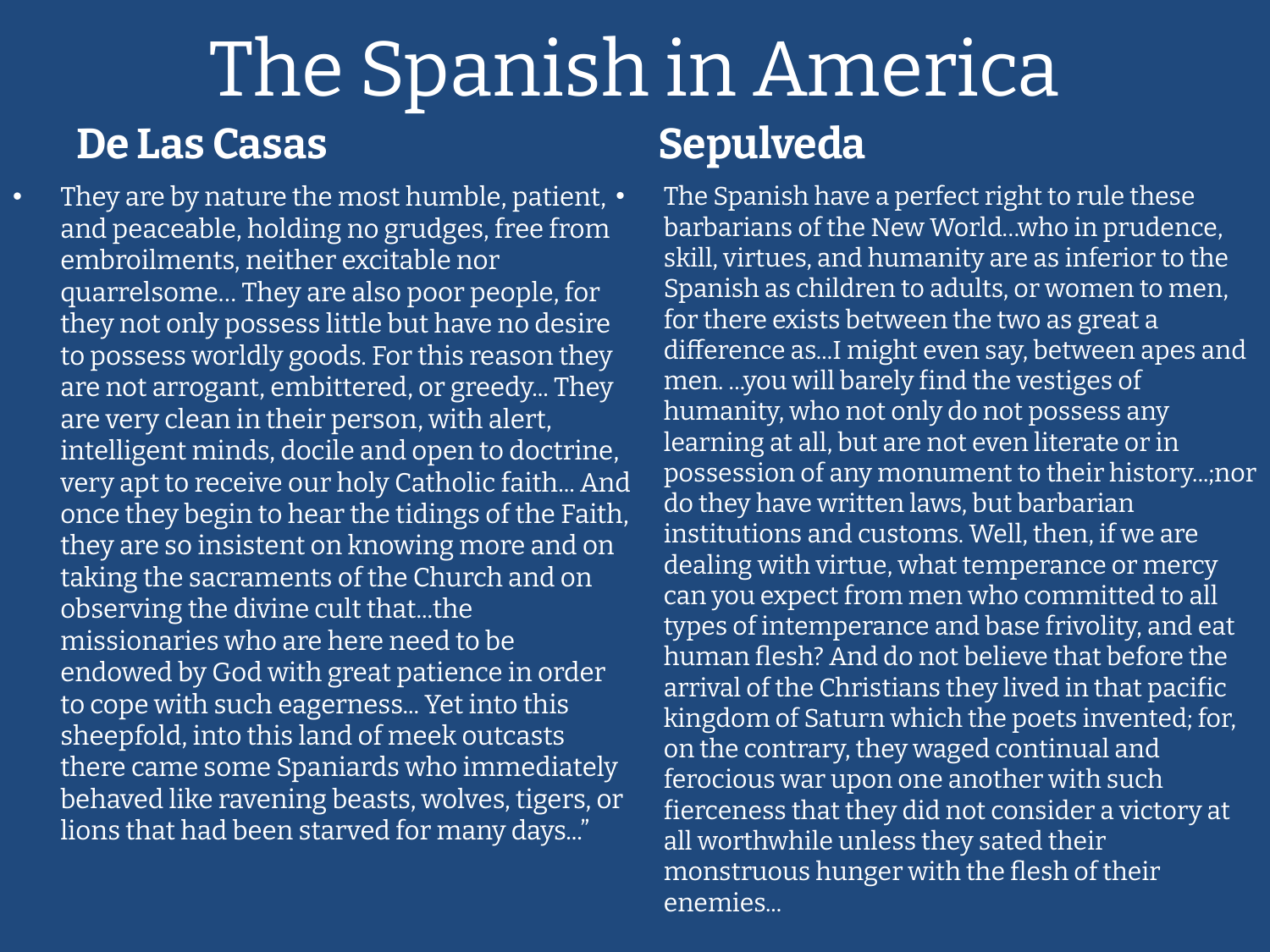

# The Spanish in America
De Las Casas
Sepulveda
They are by nature the most humble, patient, and peaceable, holding no grudges, free from embroilments, neither excitable nor quarrelsome… They are also poor people, for they not only possess little but have no desire to possess worldly goods. For this reason they are not arrogant, embittered, or greedy... They are very clean in their person, with alert, intelligent minds, docile and open to doctrine, very apt to receive our holy Catholic faith... And once they begin to hear the tidings of the Faith, they are so insistent on knowing more and on taking the sacraments of the Church and on observing the divine cult that...the missionaries who are here need to be endowed by God with great patience in order to cope with such eagerness... Yet into this sheepfold, into this land of meek outcasts there came some Spaniards who immediately behaved like ravening beasts, wolves, tigers, or lions that had been starved for many days...”

The Spanish have a perfect right to rule these barbarians of the New World…who in prudence, skill, virtues, and humanity are as inferior to the Spanish as children to adults, or women to men, for there exists between the two as great a difference as...I might even say, between apes and men. ...you will barely find the vestiges of humanity, who not only do not possess any learning at all, but are not even literate or in possession of any monument to their history...;nor do they have written laws, but barbarian institutions and customs. Well, then, if we are dealing with virtue, what temperance or mercy can you expect from men who committed to all types of intemperance and base frivolity, and eat human flesh? And do not believe that before the arrival of the Christians they lived in that pacific kingdom of Saturn which the poets invented; for, on the contrary, they waged continual and ferocious war upon one another with such fierceness that they did not consider a victory at all worthwhile unless they sated their monstruous hunger with the flesh of their enemies...